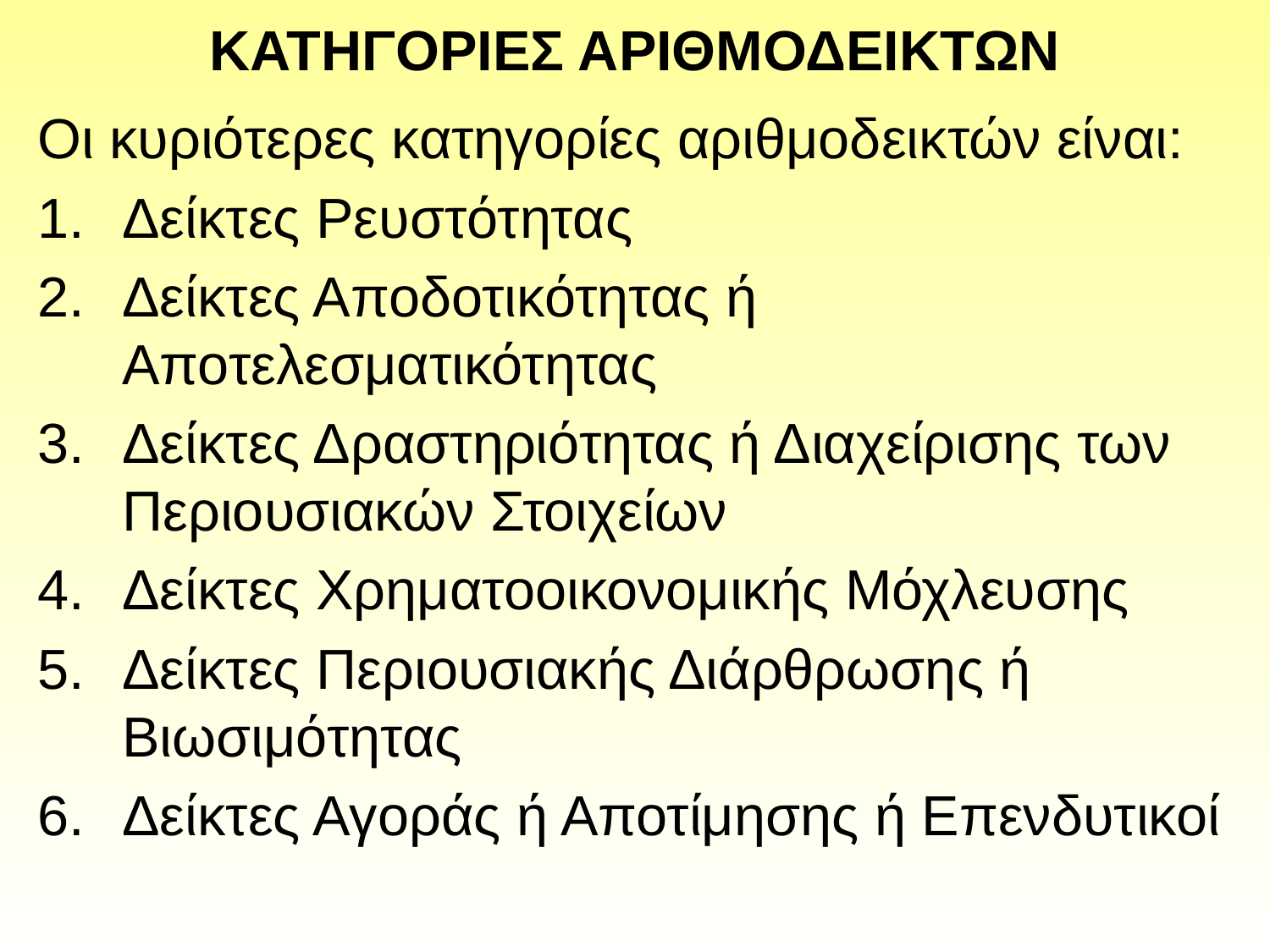

# ΚΑΤΗΓΟΡΙΕΣ ΑΡΙΘΜΟΔΕΙΚΤΩΝ
Οι κυριότερες κατηγορίες αριθμοδεικτών είναι:
Δείκτες Ρευστότητας
Δείκτες Αποδοτικότητας ή Αποτελεσματικότητας
Δείκτες Δραστηριότητας ή Διαχείρισης των Περιουσιακών Στοιχείων
Δείκτες Χρηματοοικονομικής Μόχλευσης
Δείκτες Περιουσιακής Διάρθρωσης ή Βιωσιμότητας
Δείκτες Αγοράς ή Αποτίμησης ή Επενδυτικοί